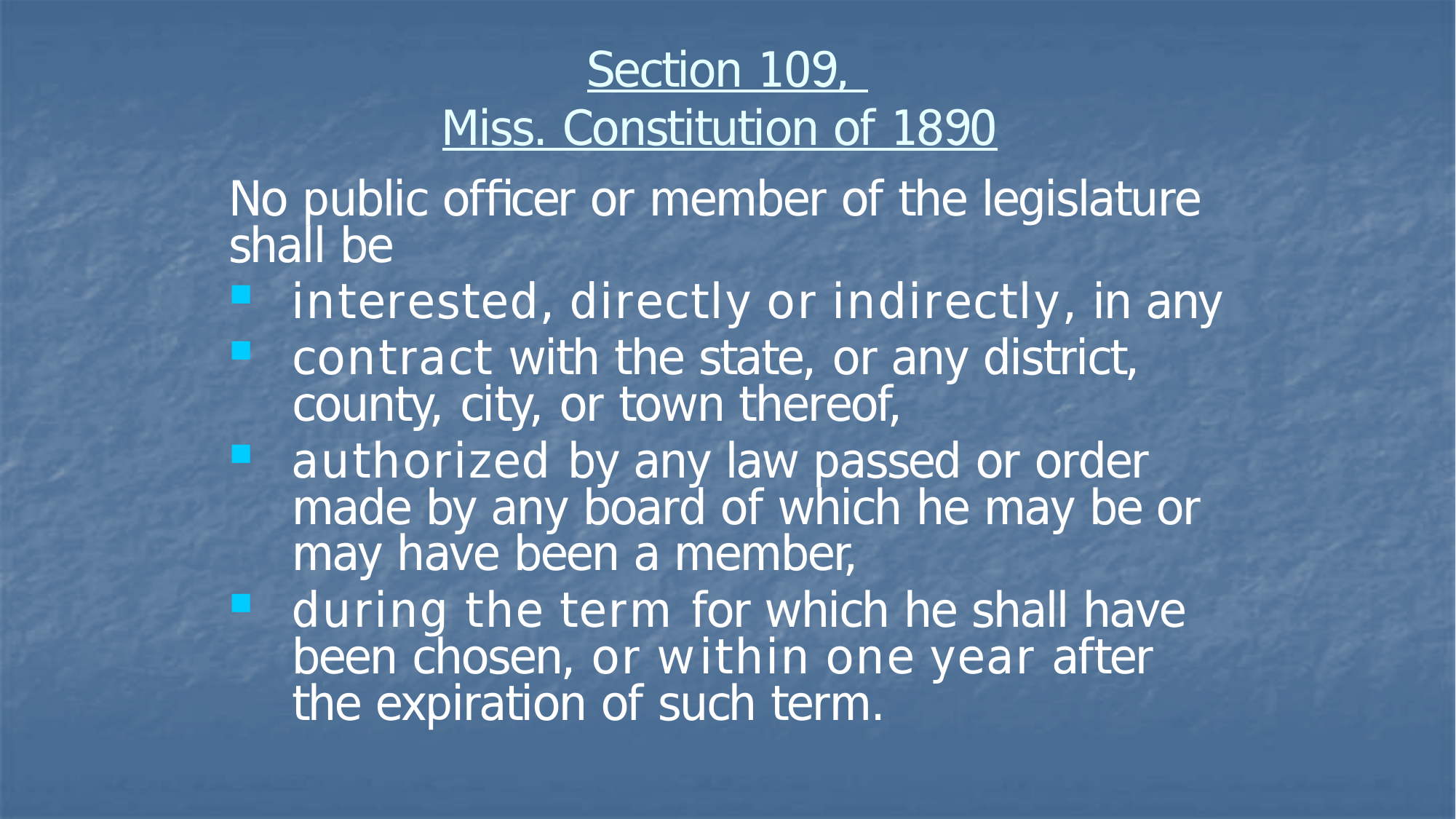

# Section 109, Miss. Constitution of 1890
No public officer or member of the legislature shall be
interested, directly or indirectly, in any
contract with the state, or any district, county, city, or town thereof,
authorized by any law passed or order made by any board of which he may be or may have been a member,
during the term for which he shall have been chosen, or within one year after the expiration of such term.